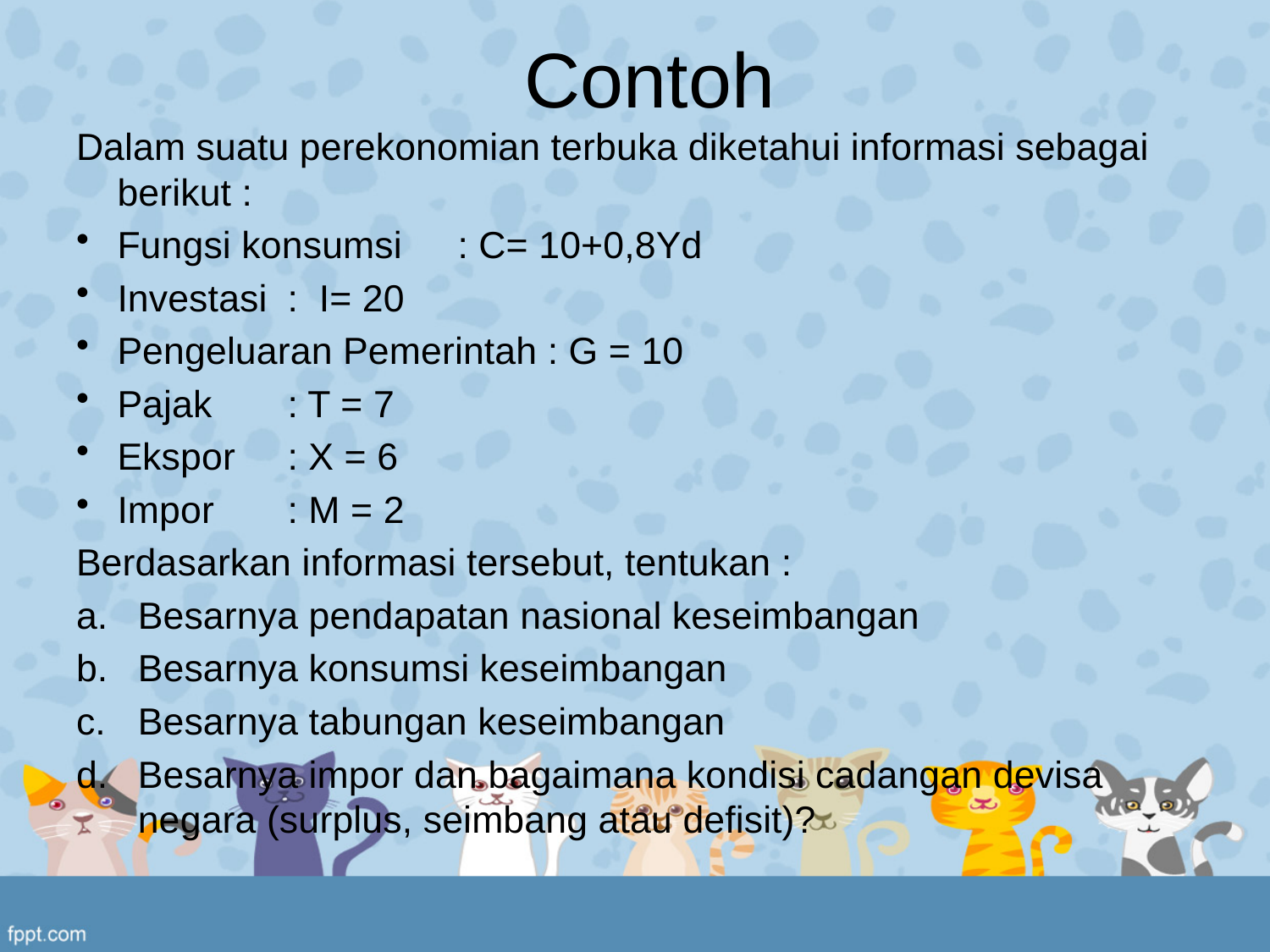

# Contoh
Dalam suatu perekonomian terbuka diketahui informasi sebagai berikut :
Fungsi konsumsi		: C= 10+0,8Yd
Investasi			:  I= 20
Pengeluaran Pemerintah : G = 10
Pajak			: T = 7
Ekspor			: X = 6
Impor			: M = 2
Berdasarkan informasi tersebut, tentukan :
Besarnya pendapatan nasional keseimbangan
Besarnya konsumsi keseimbangan
Besarnya tabungan keseimbangan
Besarnya impor dan bagaimana kondisi cadangan devisa negara (surplus, seimbang atau defisit)?